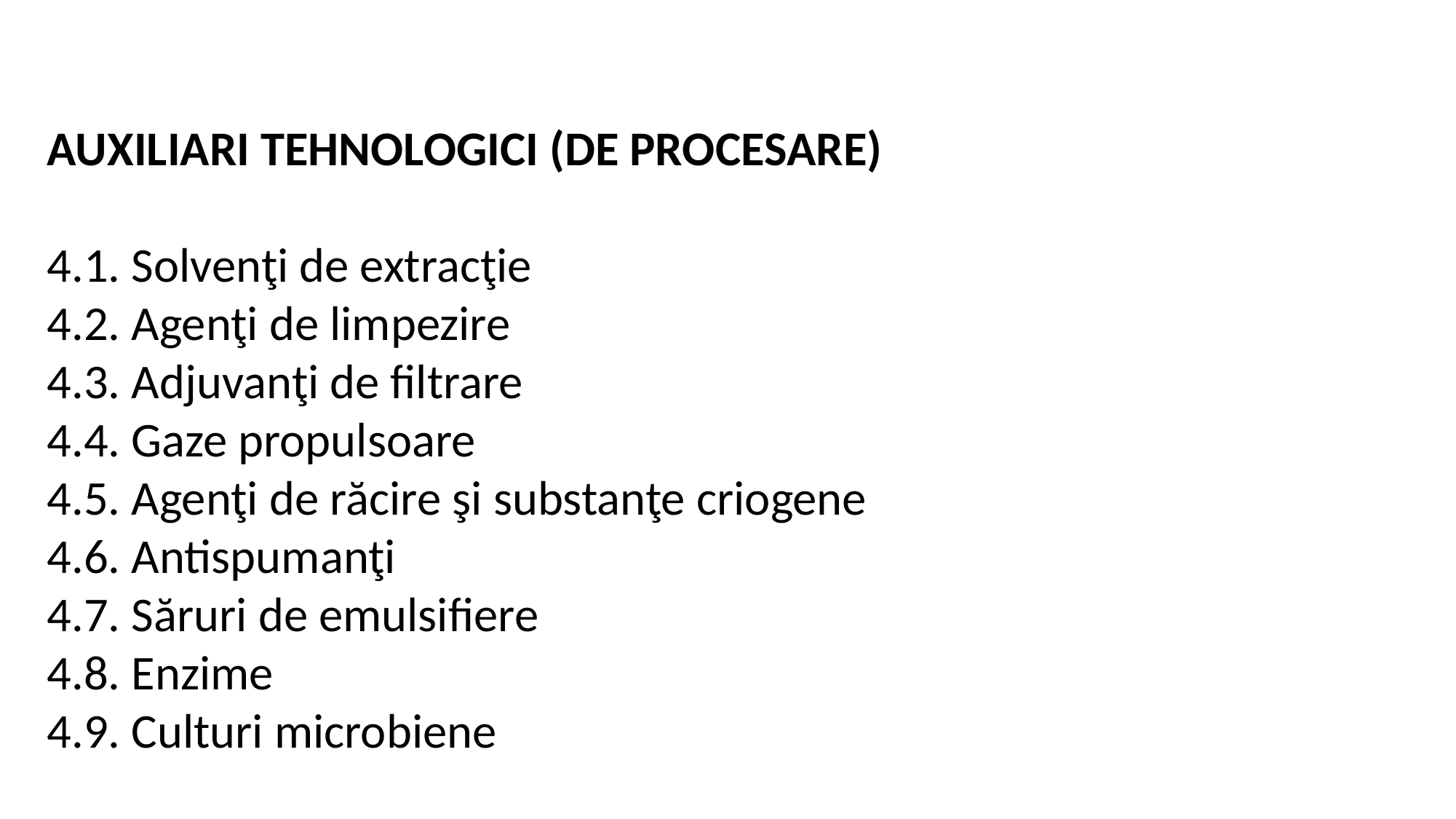

AUXILIARI TEHNOLOGICI (DE PROCESARE)

4.1. Solvenţi de extracţie
4.2. Agenţi de limpezire
4.3. Adjuvanţi de filtrare
4.4. Gaze propulsoare
4.5. Agenţi de răcire şi substanţe criogene
4.6. Antispumanţi
4.7. Săruri de emulsifiere
4.8. Enzime
4.9. Culturi microbiene